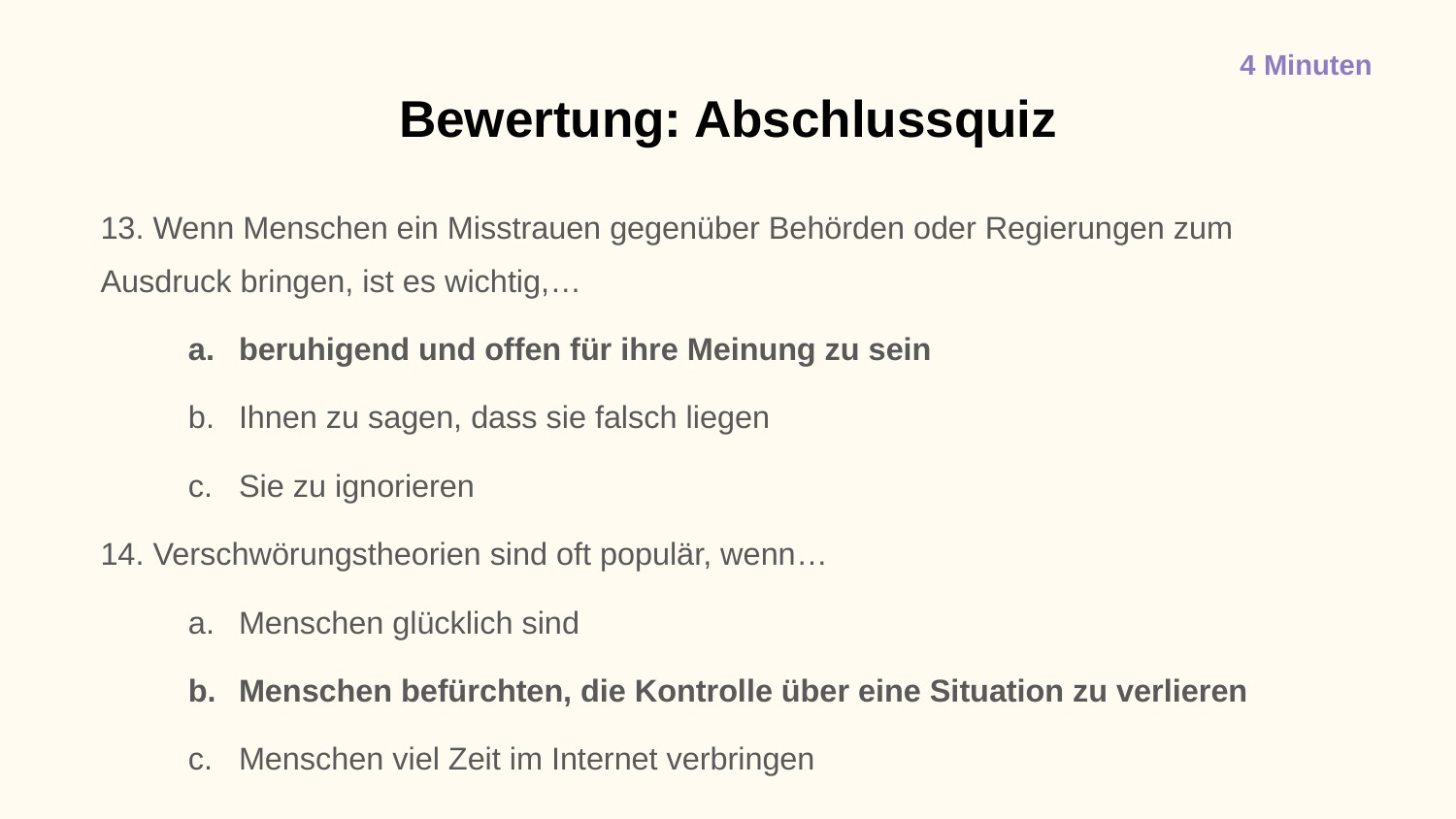

4 Minuten
# Bewertung: Abschlussquiz
13. Wenn Menschen ein Misstrauen gegenüber Behörden oder Regierungen zum Ausdruck bringen, ist es wichtig,…
beruhigend und offen für ihre Meinung zu sein
Ihnen zu sagen, dass sie falsch liegen
Sie zu ignorieren
14. Verschwörungstheorien sind oft populär, wenn…
Menschen glücklich sind
Menschen befürchten, die Kontrolle über eine Situation zu verlieren
Menschen viel Zeit im Internet verbringen